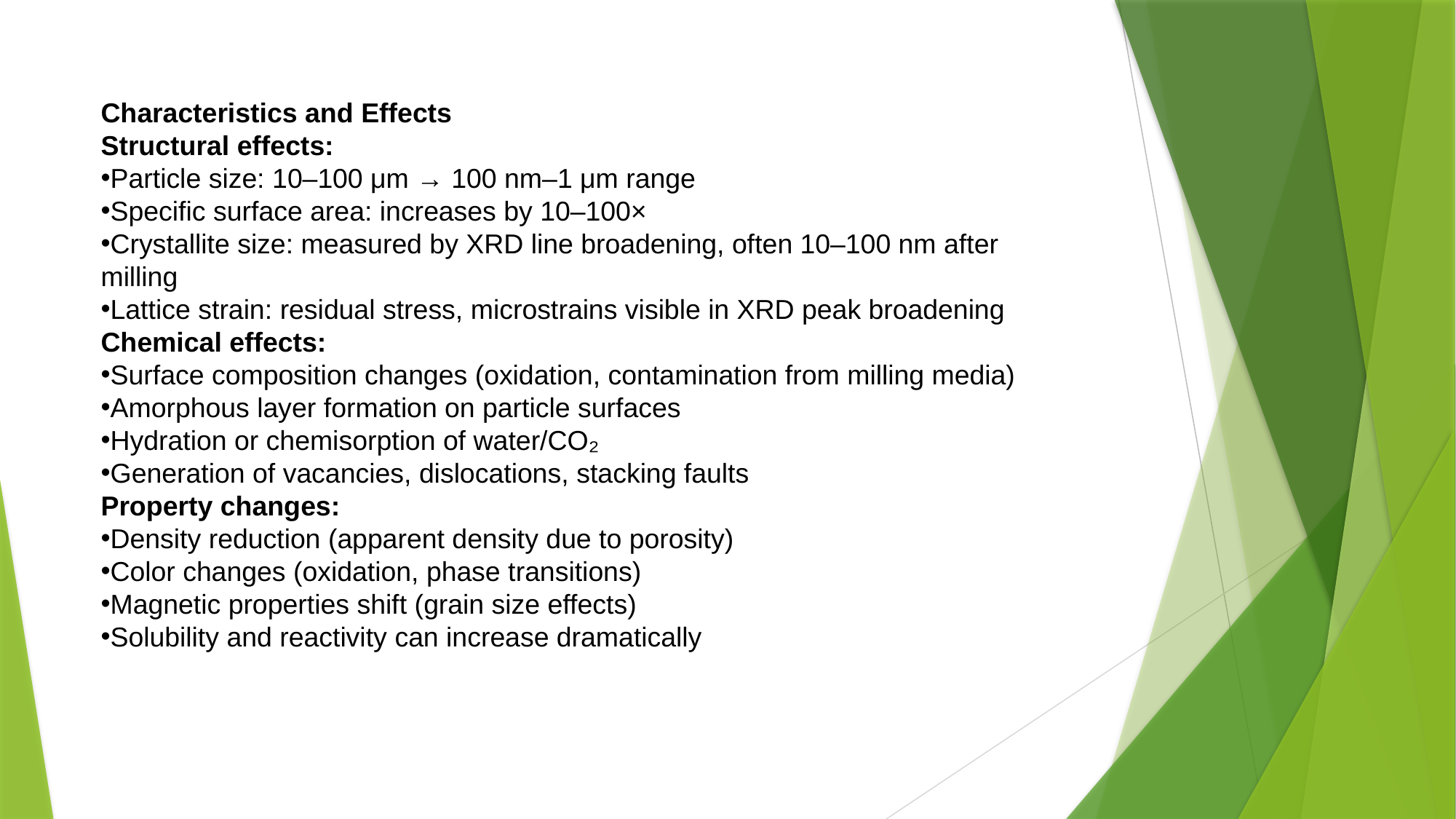

Characteristics and Effects
Structural effects:
Particle size: 10–100 μm → 100 nm–1 μm range
Specific surface area: increases by 10–100×
Crystallite size: measured by XRD line broadening, often 10–100 nm after milling
Lattice strain: residual stress, microstrains visible in XRD peak broadening
Chemical effects:
Surface composition changes (oxidation, contamination from milling media)
Amorphous layer formation on particle surfaces
Hydration or chemisorption of water/CO₂
Generation of vacancies, dislocations, stacking faults
Property changes:
Density reduction (apparent density due to porosity)
Color changes (oxidation, phase transitions)
Magnetic properties shift (grain size effects)
Solubility and reactivity can increase dramatically